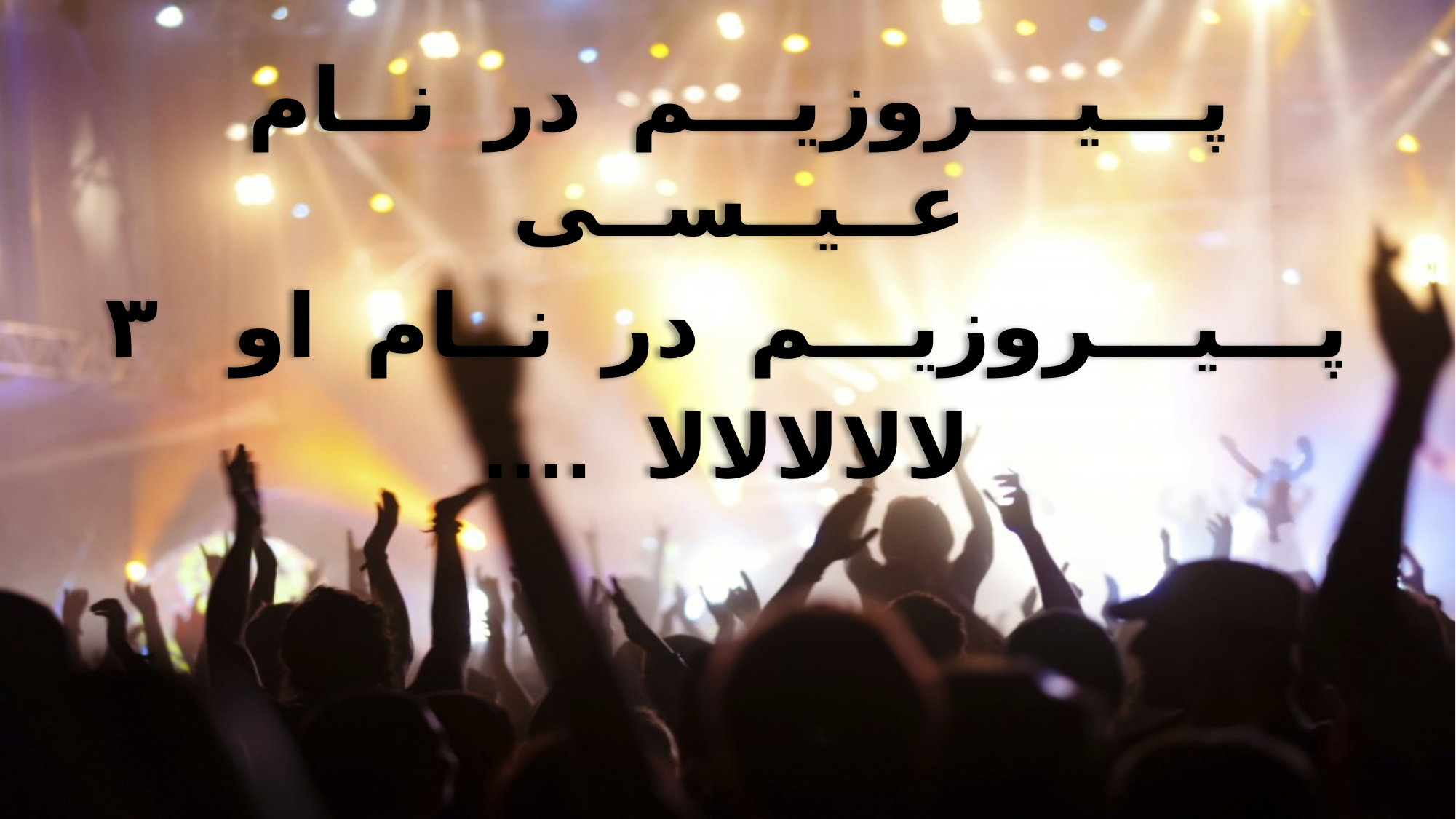

پـــیـــروزیـــم  در  نــام  عــیــســی
پـــیـــروزیـــم  در  نــام  او   ۳
لالالالالا  ….